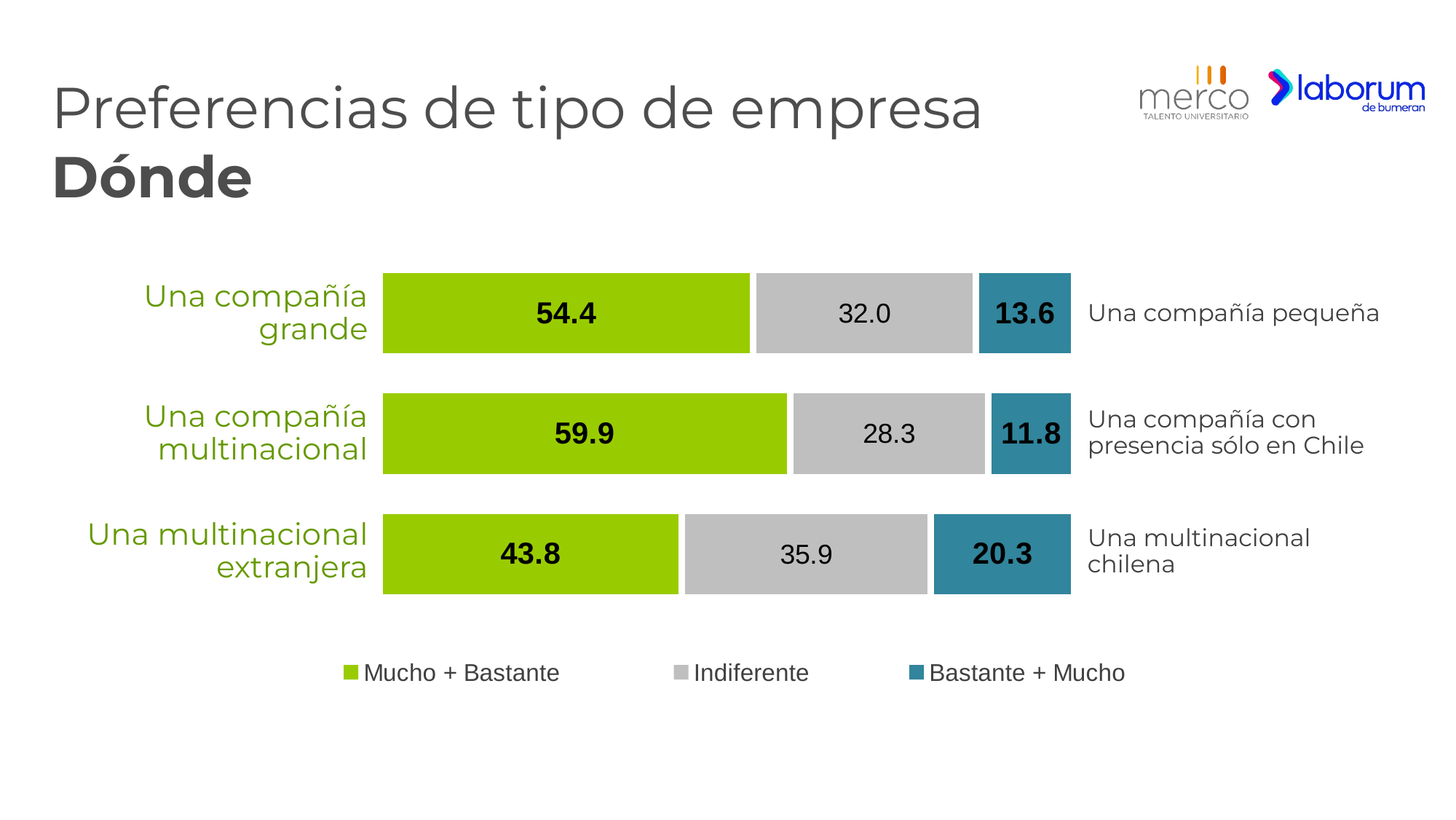

# Preferencias de tipo de empresa Dónde

### Chart

| Category | Mucho + Bastante |       | Indiferente |     | Bastante + Mucho |
|---|---|---|---|---|---|
|  (Una compañia grande|Una compañía pequeña) | 54.407787993510006 | 1.0 | 31.963223363980532 | 1.0 | 13.628988642509466 |
|  (Una compañia multinacional|Una compañía con presencia sólo en España) | 59.87020010816657 | 1.0 | 28.339643050297457 | 1.0 | 11.790156841535964 |
| (Una multinacional extranjera|Una multinacional española) | 43.80746349378042 | 1.0 | 35.91130340724716 | 1.0 | 20.281233098972418 |
Una compañía grande
Una compañía pequeña
Una compañía multinacional
Una compañía con presencia sólo en Chile
Una multinacional extranjera
Una multinacional chilena